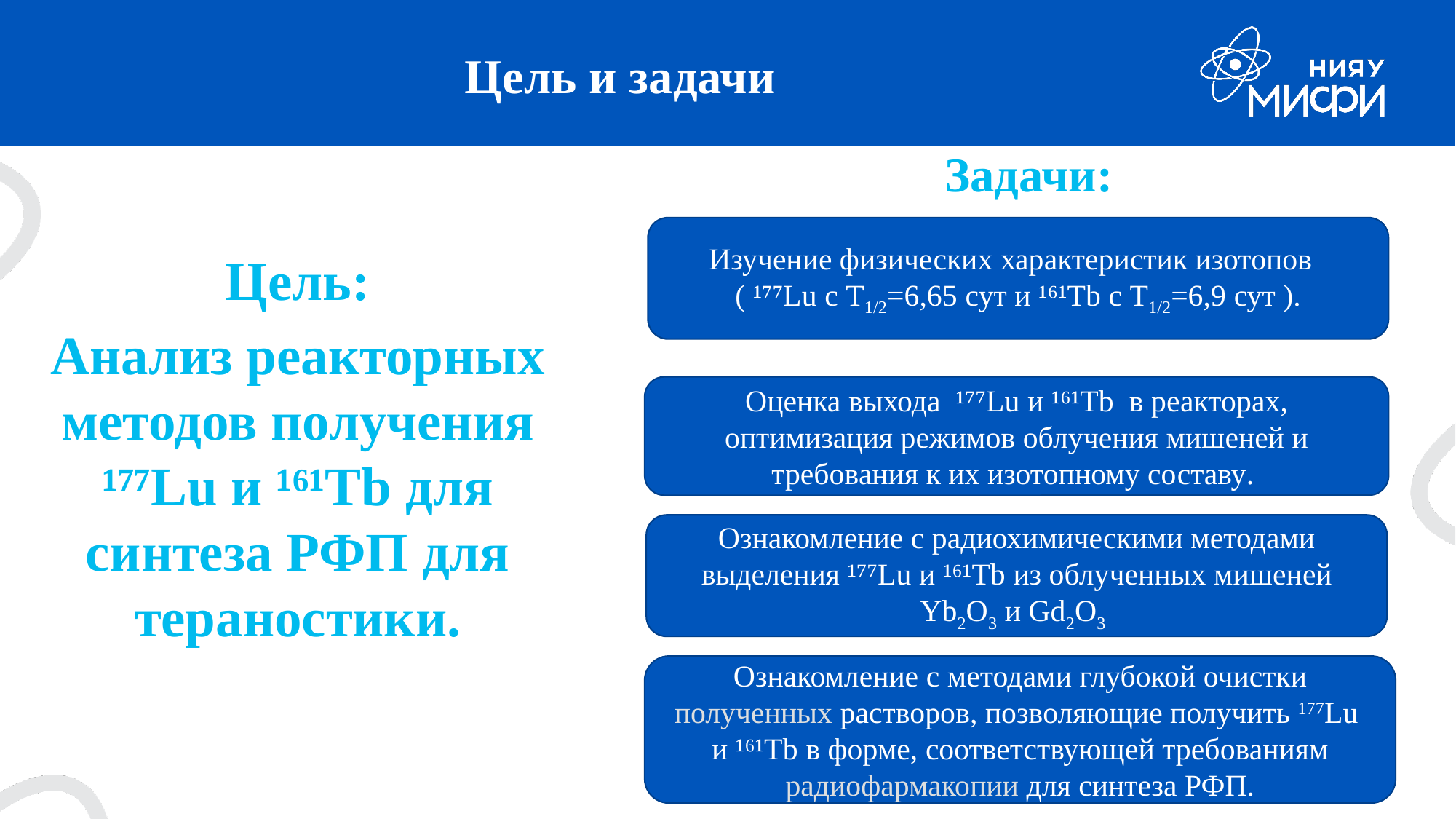

# Цель и задачи
Задачи:
Изучение физических характеристик изотопов
( ¹⁷⁷Lu с T1/2=6,65 сут и ¹⁶¹Tb с T1/2=6,9 сут ).
Цель:
Анализ реакторных методов получения ¹⁷⁷Lu и ¹⁶¹Tb для синтеза РФП для тераностики.
Оценка выхода  ¹⁷⁷Lu и ¹⁶¹Tb  в реакторах, оптимизация режимов облучения мишеней и требования к их изотопному составу.
Ознакомление с радиохимическими методами выделения ¹⁷⁷Lu и ¹⁶¹Tb из облученных мишеней Yb2O3 и Gd2O3
Ознакомление с методами глубокой очистки полученных растворов, позволяющие получить 177Lu  и ¹⁶¹Tb в форме, соответствующей требованиям радиофармакопии для синтеза РФП.